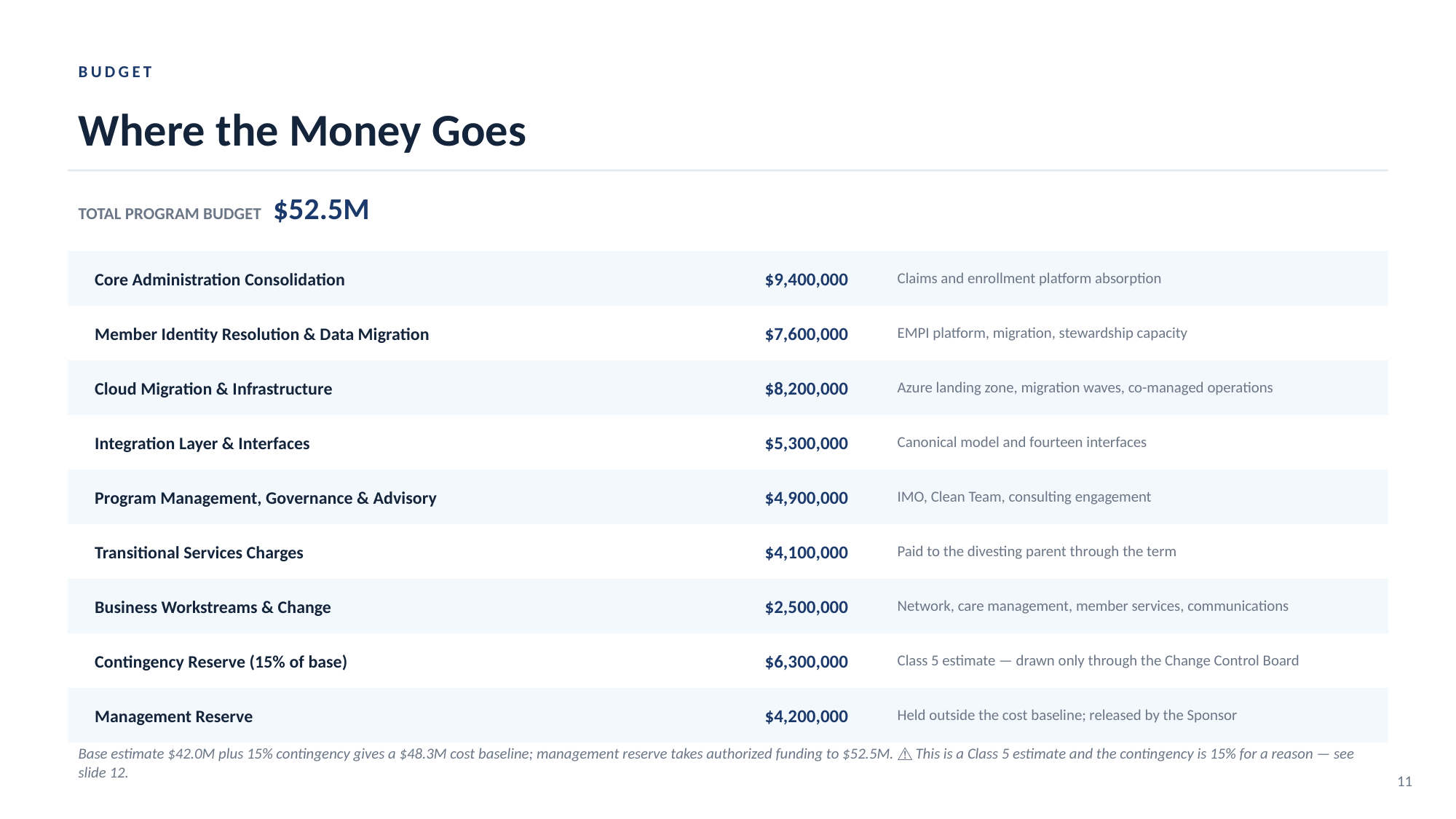

BUDGET
Where the Money Goes

TOTAL PROGRAM BUDGET   $52.5M

Core Administration Consolidation
$9,400,000
Claims and enrollment platform absorption
Member Identity Resolution & Data Migration
$7,600,000
EMPI platform, migration, stewardship capacity

Cloud Migration & Infrastructure
$8,200,000
Azure landing zone, migration waves, co-managed operations
Integration Layer & Interfaces
$5,300,000
Canonical model and fourteen interfaces

Program Management, Governance & Advisory
$4,900,000
IMO, Clean Team, consulting engagement
Transitional Services Charges
$4,100,000
Paid to the divesting parent through the term

Business Workstreams & Change
$2,500,000
Network, care management, member services, communications
Contingency Reserve (15% of base)
$6,300,000
Class 5 estimate — drawn only through the Change Control Board

Management Reserve
$4,200,000
Held outside the cost baseline; released by the Sponsor
Base estimate $42.0M plus 15% contingency gives a $48.3M cost baseline; management reserve takes authorized funding to $52.5M. ⚠ This is a Class 5 estimate and the contingency is 15% for a reason — see slide 12.
11